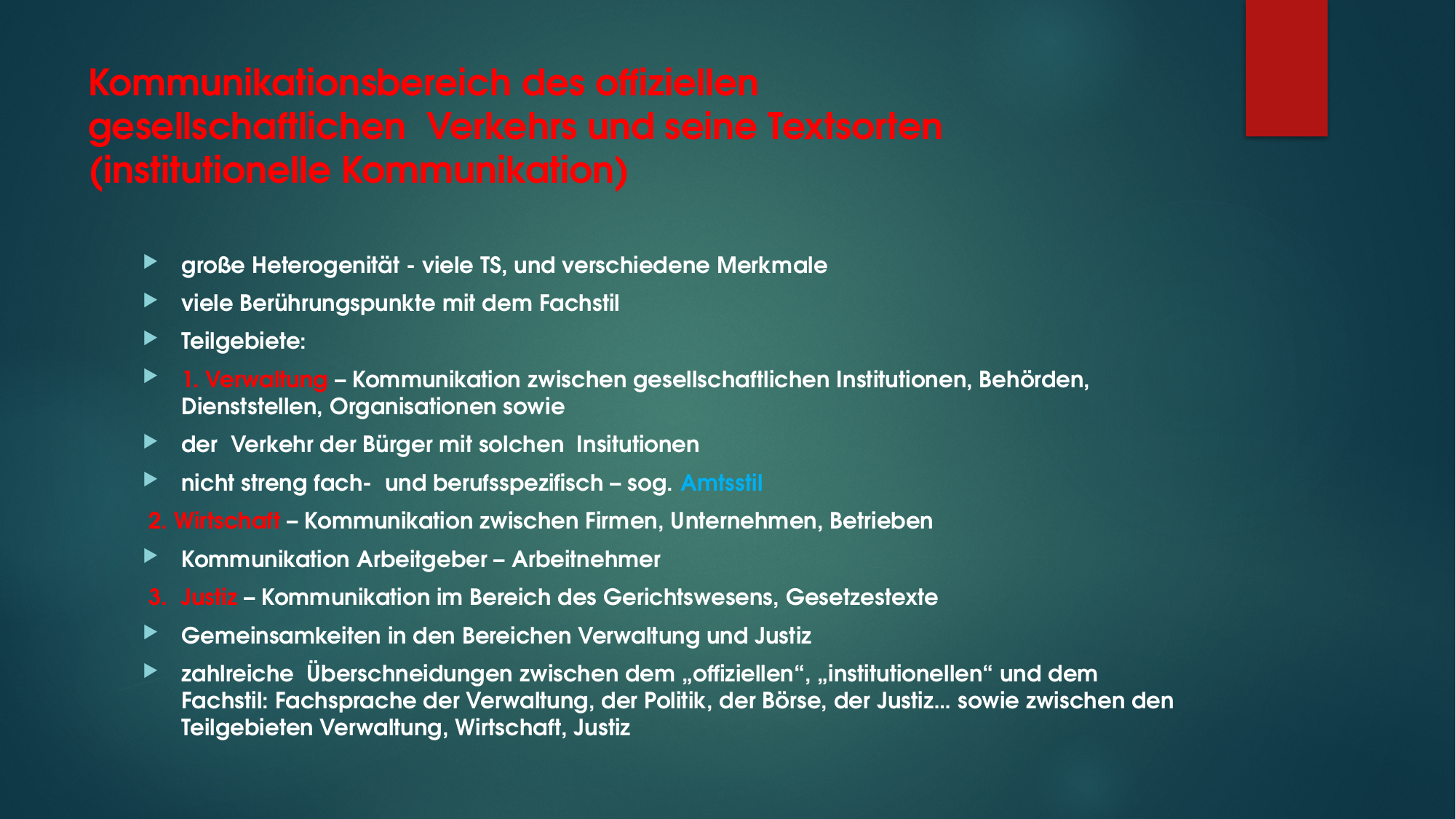

# Kommunikationsbereich des offiziellen gesellschaftlichen  Verkehrs und seine Textsorten (institutionelle Kommunikation)
große Heterogenität - viele TS, und verschiedene Merkmale
viele Berührungspunkte mit dem Fachstil
Teilgebiete:
1. Verwaltung – Kommunikation zwischen gesellschaftlichen Institutionen, Behörden, Dienststellen, Organisationen sowie
der  Verkehr der Bürger mit solchen  Insitutionen
nicht streng fach-  und berufsspezifisch – sog. Amtsstil
 2. Wirtschaft – Kommunikation zwischen Firmen, Unternehmen, Betrieben
Kommunikation Arbeitgeber – Arbeitnehmer
 3.  Justiz – Kommunikation im Bereich des Gerichtswesens, Gesetzestexte
Gemeinsamkeiten in den Bereichen Verwaltung und Justiz
zahlreiche  Überschneidungen zwischen dem „offiziellen“, „institutionellen“ und dem Fachstil: Fachsprache der Verwaltung, der Politik, der Börse, der Justiz… sowie zwischen den Teilgebieten Verwaltung, Wirtschaft, Justiz